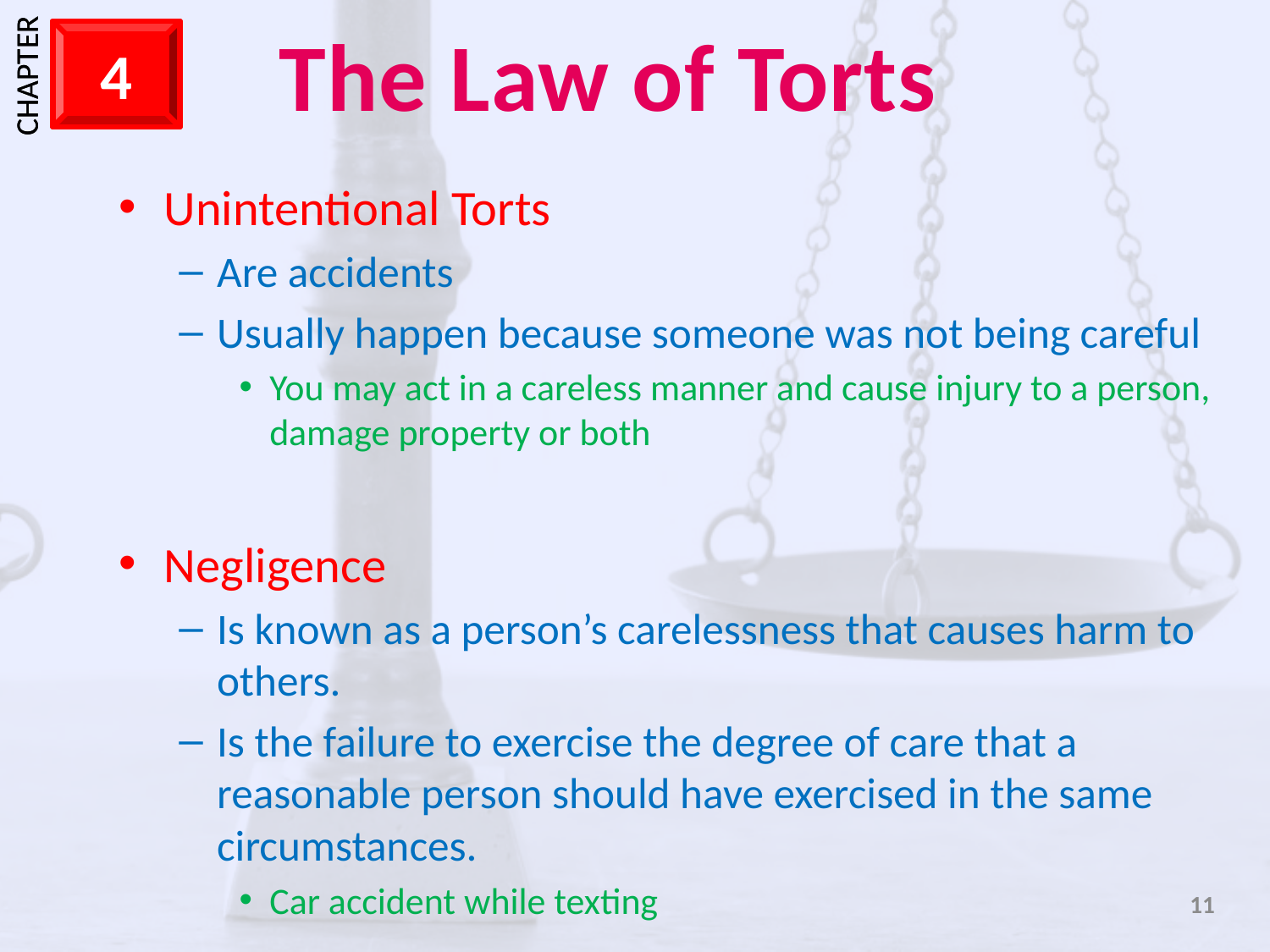

Unintentional Torts
Are accidents
Usually happen because someone was not being careful
You may act in a careless manner and cause injury to a person, damage property or both

Negligence
Is known as a person’s carelessness that causes harm to others.
Is the failure to exercise the degree of care that a reasonable person should have exercised in the same circumstances.
Car accident while texting
11